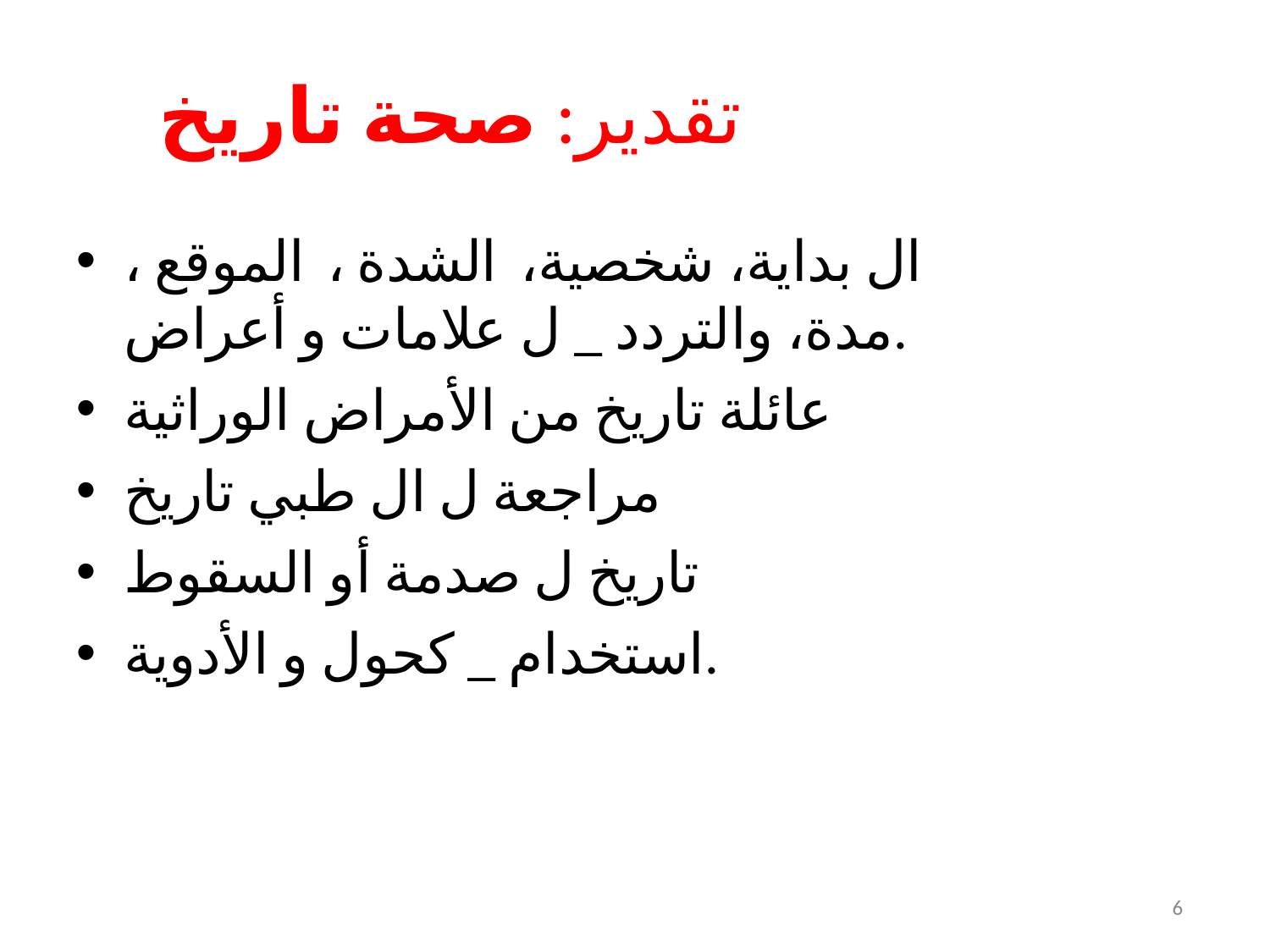

# تقدير: صحة تاريخ
ال بداية، شخصية، الشدة ، الموقع ، مدة، والتردد _ ل علامات و أعراض.
عائلة تاريخ من الأمراض الوراثية
مراجعة ل ال طبي تاريخ
تاريخ ل صدمة أو السقوط
استخدام _ كحول و الأدوية.
6